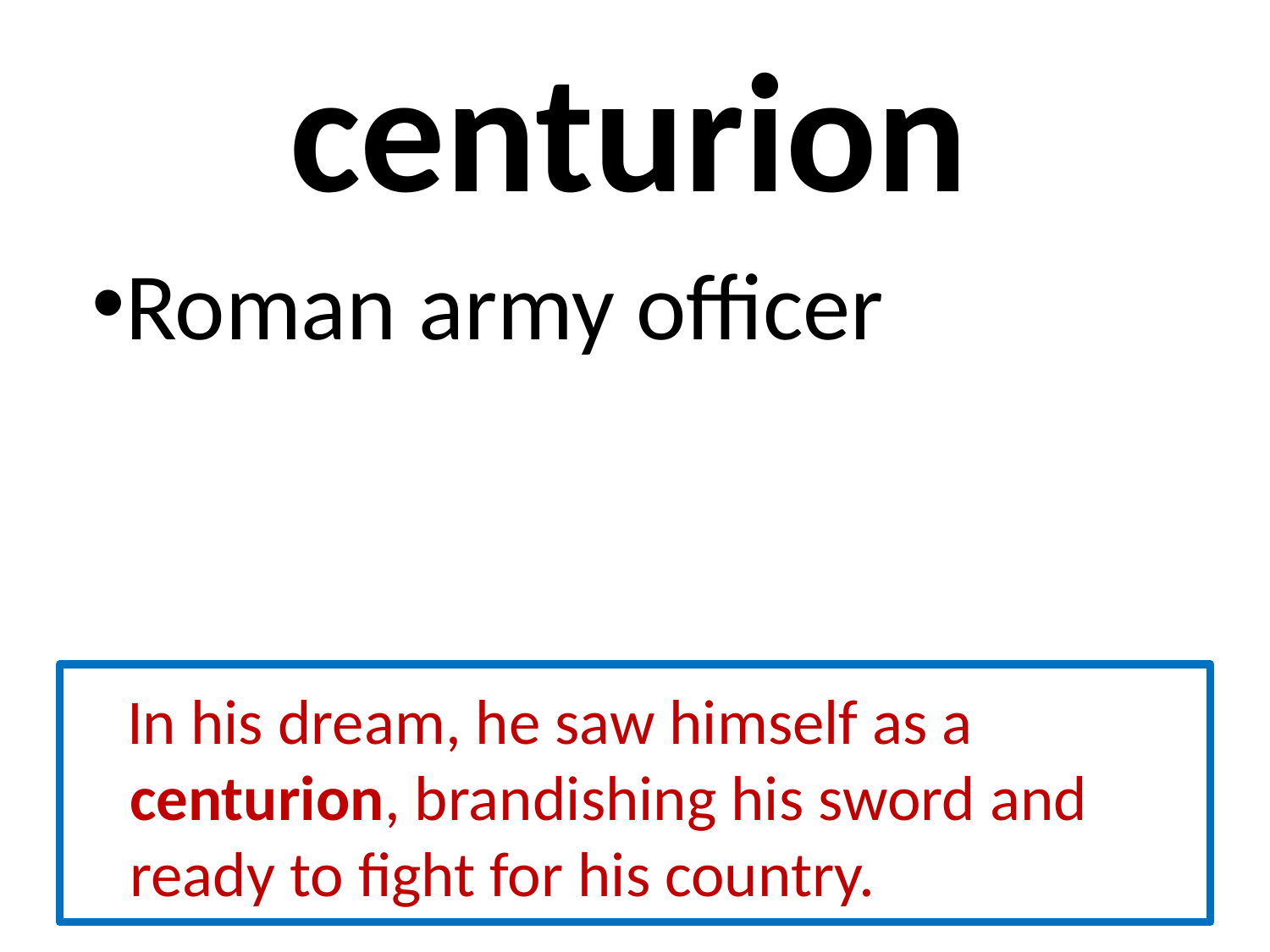

# centurion
Roman army officer
    In his dream, he saw himself as a centurion, brandishing his sword and ready to fight for his country.